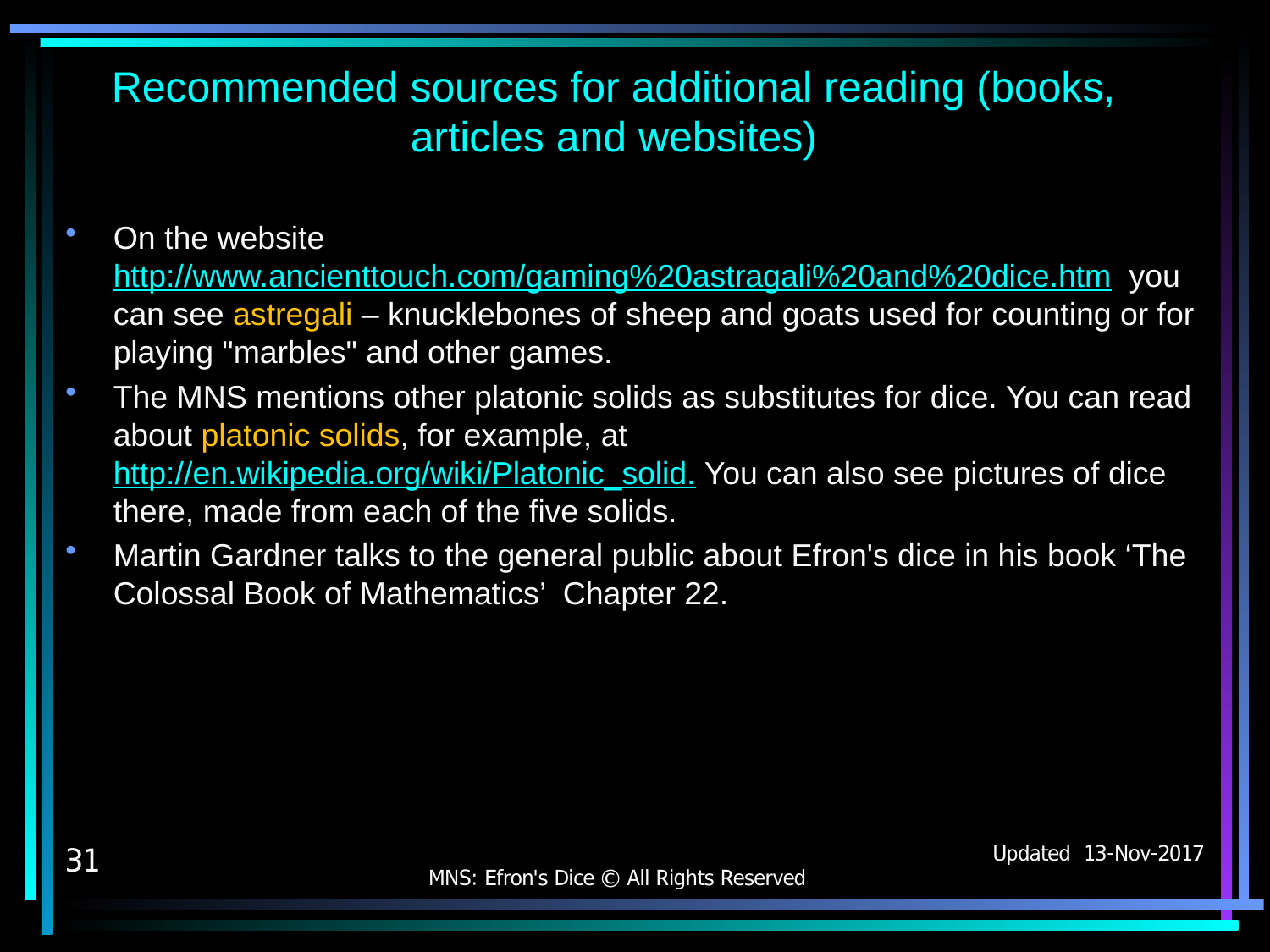

# Recommended sources for additional reading (books, articles and websites)
On the website http://www.ancienttouch.com/gaming%20astragali%20and%20dice.htm  you can see astregali – knucklebones of sheep and goats used for counting or for playing "marbles" and other games.
The MNS mentions other platonic solids as substitutes for dice. You can read about platonic solids, for example, at http://en.wikipedia.org/wiki/Platonic_solid. You can also see pictures of dice there, made from each of the five solids.
Martin Gardner talks to the general public about Efron's dice in his book ‘The Colossal Book of Mathematics’  Chapter 22.

MNS: Efron's Dice © All Rights Reserved
31
Updated  13-Nov-2017